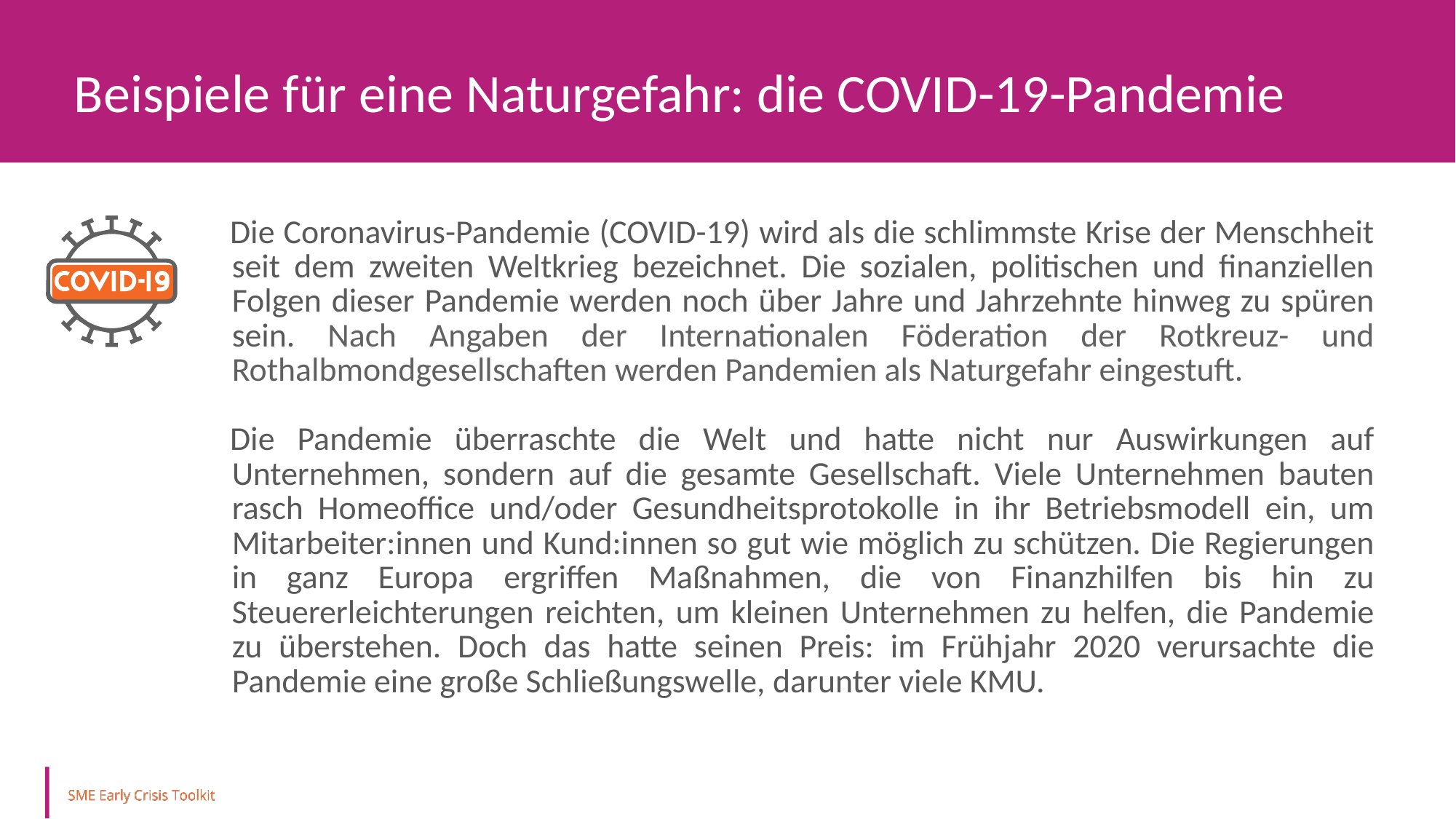

Beispiele für eine Naturgefahr: die COVID-19-Pandemie

Die Coronavirus-Pandemie (COVID-19) wird als die schlimmste Krise der Menschheit seit dem zweiten Weltkrieg bezeichnet. Die sozialen, politischen und finanziellen Folgen dieser Pandemie werden noch über Jahre und Jahrzehnte hinweg zu spüren sein. Nach Angaben der Internationalen Föderation der Rotkreuz- und Rothalbmondgesellschaften werden Pandemien als Naturgefahr eingestuft.

Die Pandemie überraschte die Welt und hatte nicht nur Auswirkungen auf Unternehmen, sondern auf die gesamte Gesellschaft. Viele Unternehmen bauten rasch Homeoffice und/oder Gesundheitsprotokolle in ihr Betriebsmodell ein, um Mitarbeiter:innen und Kund:innen so gut wie möglich zu schützen. Die Regierungen in ganz Europa ergriffen Maßnahmen, die von Finanzhilfen bis hin zu Steuererleichterungen reichten, um kleinen Unternehmen zu helfen, die Pandemie zu überstehen. Doch das hatte seinen Preis: im Frühjahr 2020 verursachte die Pandemie eine große Schließungswelle, darunter viele KMU.